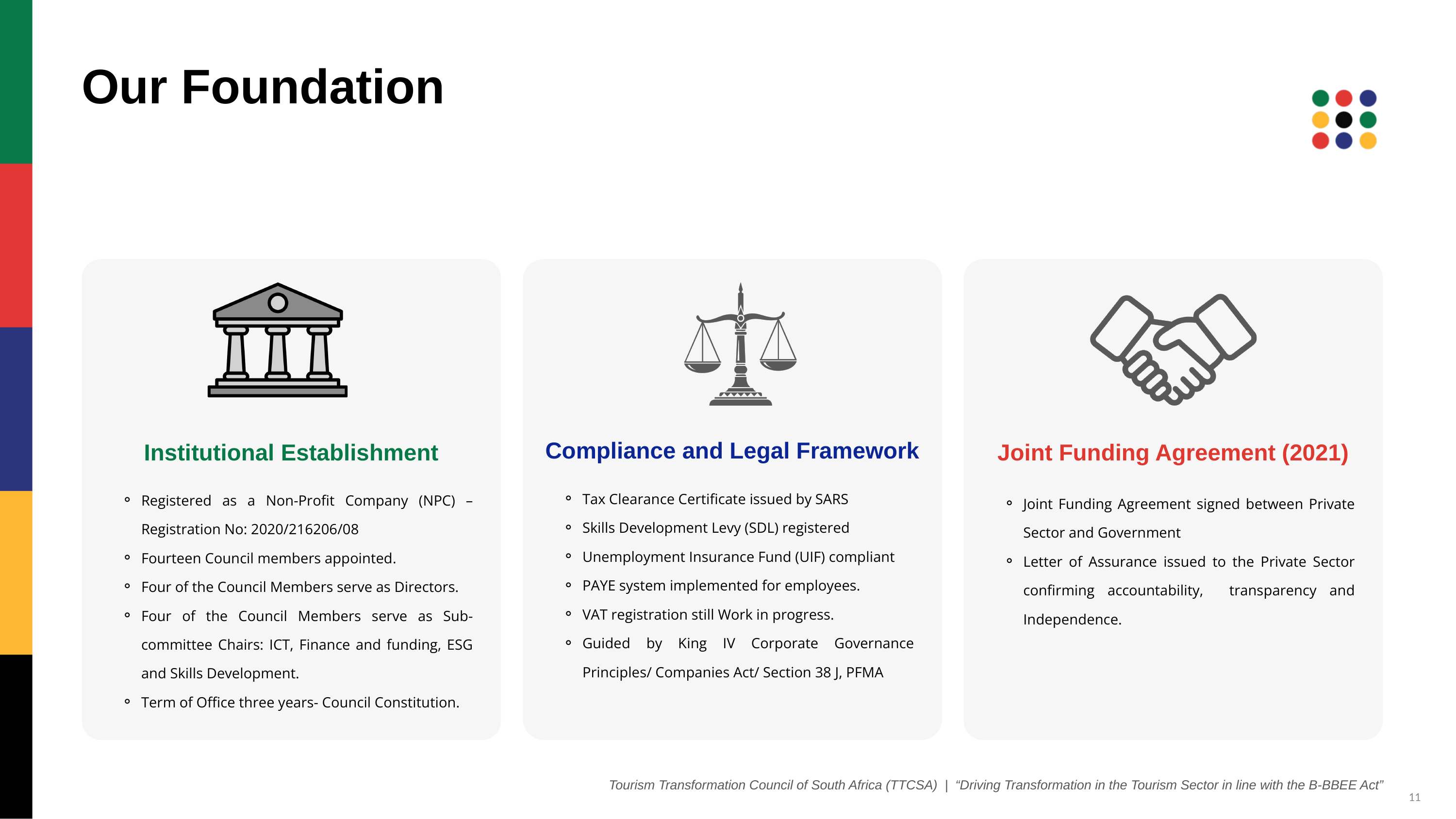

Our Foundation

Institutional Establishment
Registered as a Non-Profit Company (NPC) – Registration No: 2020/216206/08
Fourteen Council members appointed.
Four of the Council Members serve as Directors.
Four of the Council Members serve as Sub-committee Chairs: ICT, Finance and funding, ESG and Skills Development.
Term of Office three years- Council Constitution.

Joint Funding Agreement (2021)
Joint Funding Agreement signed between Private Sector and Government
Letter of Assurance issued to the Private Sector confirming accountability,  transparency and Independence.

Compliance and Legal Framework
Tax Clearance Certificate issued by SARS
Skills Development Levy (SDL) registered
Unemployment Insurance Fund (UIF) compliant
PAYE system implemented for employees.
VAT registration still Work in progress.
Guided by King IV Corporate Governance Principles/ Companies Act/ Section 38 J, PFMA

Tourism Transformation Council of South Africa (TTCSA)  |  “Driving Transformation in the Tourism Sector in line with the B-BBEE Act”
11